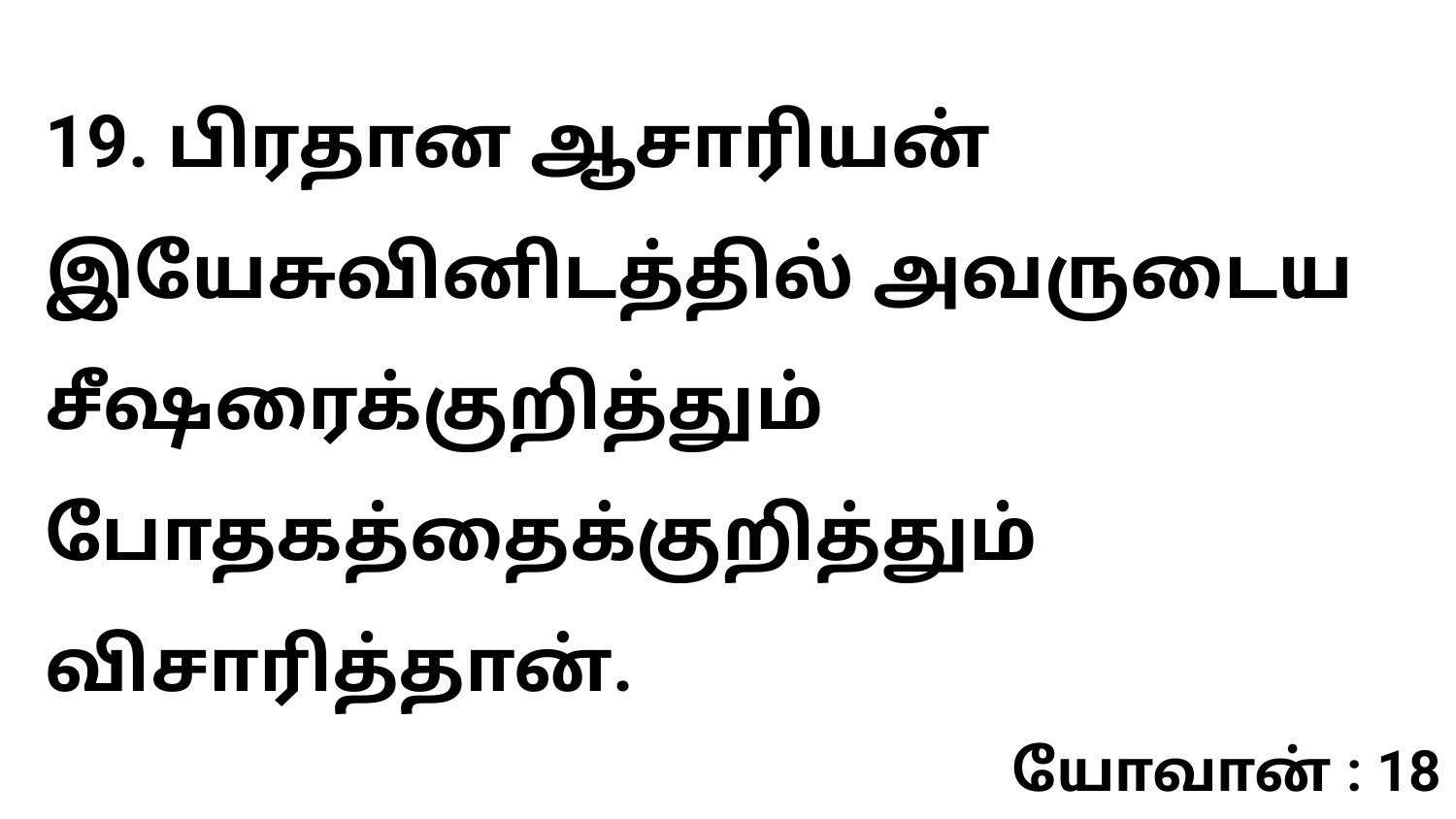

19. பிரதான ஆசாரியன் இயேசுவினிடத்தில் அவருடைய சீஷரைக்குறித்தும் போதகத்தைக்குறித்தும் விசாரித்தான்.
யோவான் : 18